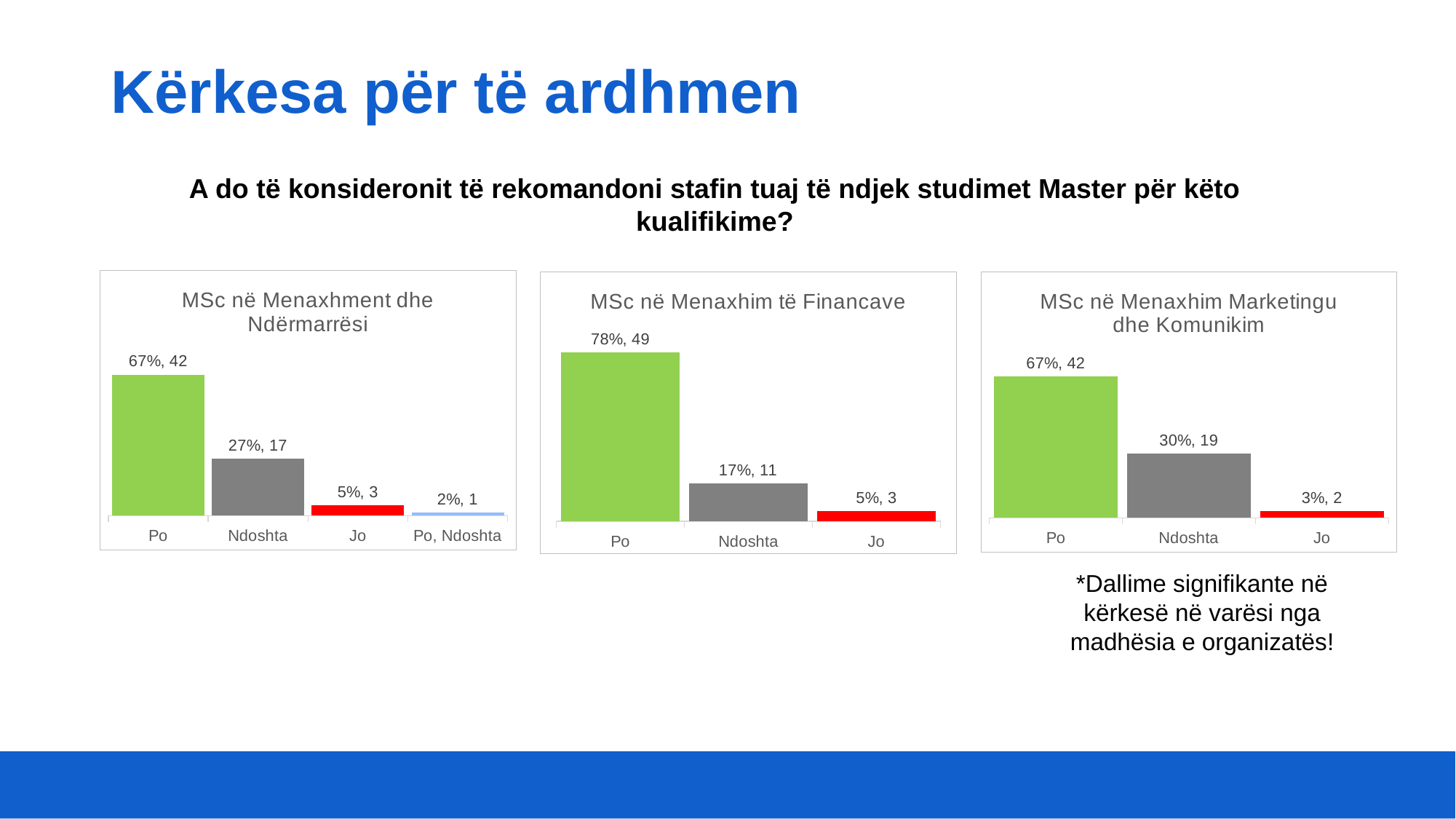

# Kërkesa për të ardhmen
A do të konsideronit të rekomandoni stafin tuaj të ndjek studimet Master për këto kualifikime?

### Chart: MSc në Menaxhment dhe Ndërmarrësi

| Category | Count of Q27. A do të konsideronit të rekomandoni stafin tuaj të ndjek studimet Master për këto kualifikime [MSc në Menaxhment dhe Ndërmarrësi] |
|---|---|
| Po | 42.0 |
| Ndoshta | 17.0 |
| Jo | 3.0 |
| Po, Ndoshta | 1.0 |

### Chart: MSc në Menaxhim të Financave

| Category | Count of Q28. A do të konsideronit të rekomandoni stafin tuaj të ndjek studimet Master për këto kualifikime [MSc në Menaxhim të Financave] |
|---|---|
| Po | 49.0 |
| Ndoshta | 11.0 |
| Jo | 3.0 |

### Chart: MSc në Menaxhim Marketingu dhe Komunikim

| Category | Count of Q29. A do të konsideronit të rekomandoni stafin tuaj të ndjek studimet Master për këto kualifikime [MSc në Menaxhim Marketingu dhe Komunikim] |
|---|---|
| Po | 42.0 |
| Ndoshta | 19.0 |
| Jo | 2.0 |
*Dallime signifikante në kërkesë në varësi nga madhësia e organizatës!